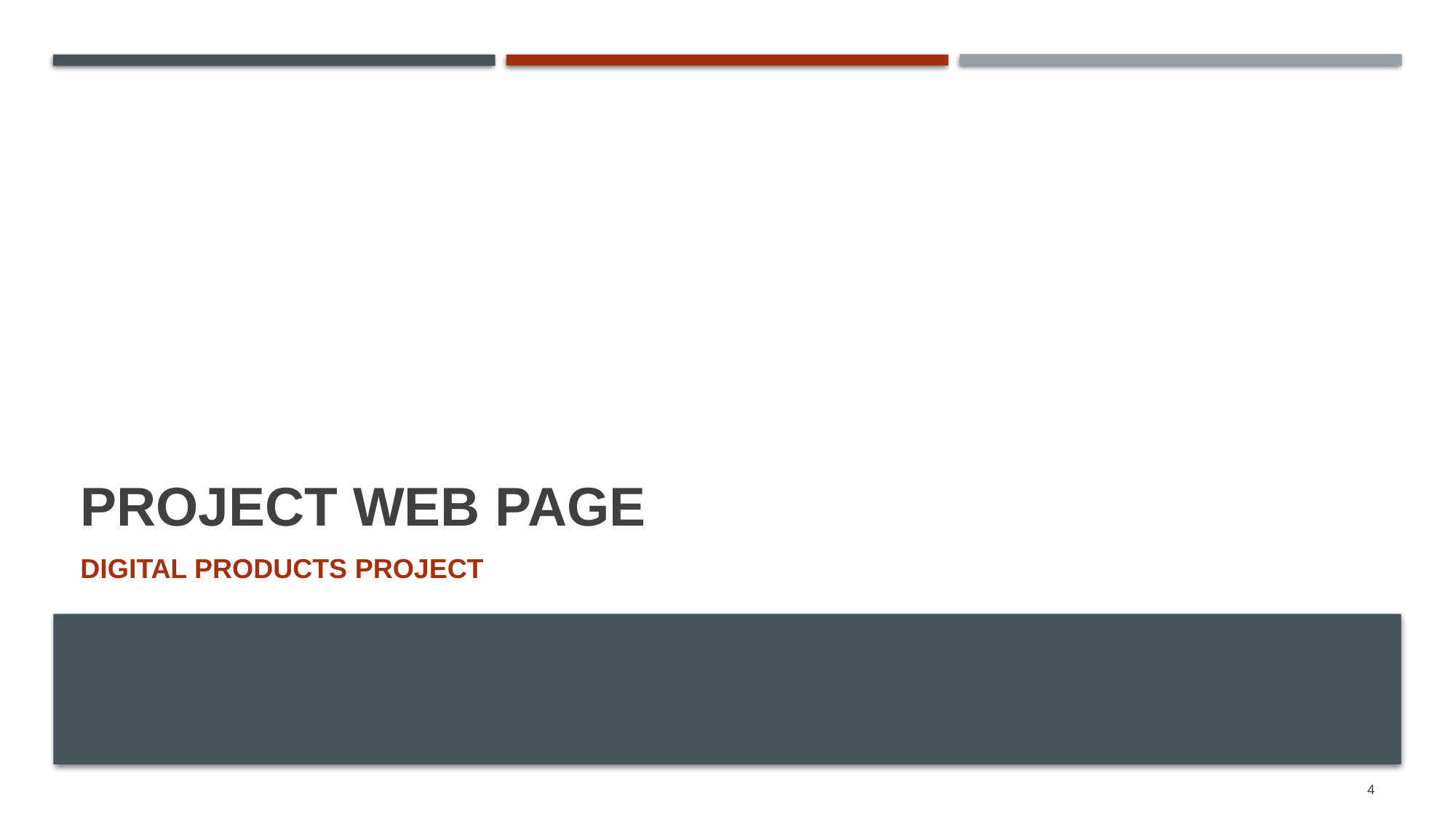

# Project Web Page
Digital Products Project
4